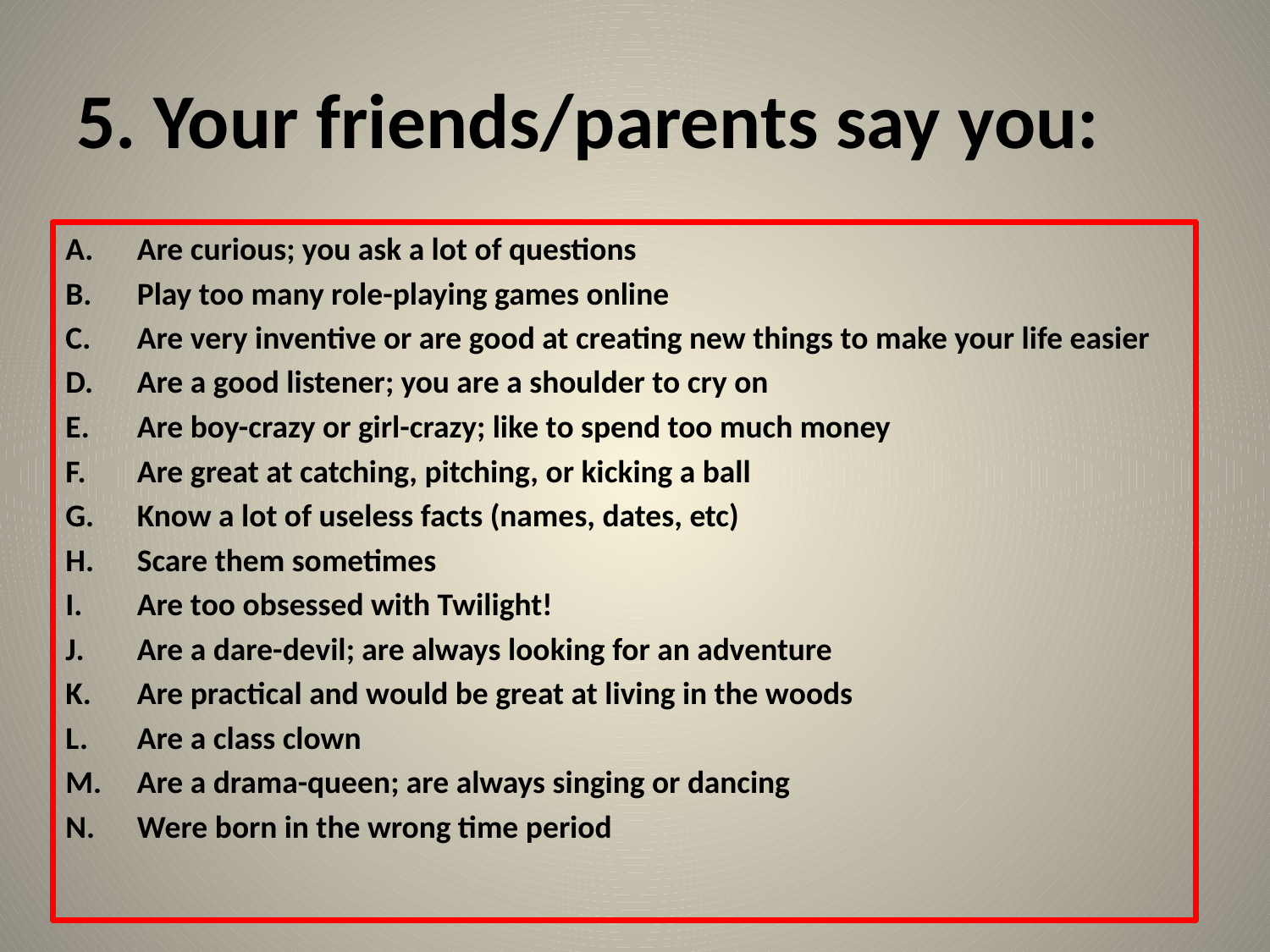

# 5. Your friends/parents say you:
Are curious; you ask a lot of questions
Play too many role-playing games online
Are very inventive or are good at creating new things to make your life easier
Are a good listener; you are a shoulder to cry on
Are boy-crazy or girl-crazy; like to spend too much money
Are great at catching, pitching, or kicking a ball
Know a lot of useless facts (names, dates, etc)
Scare them sometimes
Are too obsessed with Twilight!
Are a dare-devil; are always looking for an adventure
Are practical and would be great at living in the woods
Are a class clown
Are a drama-queen; are always singing or dancing
Were born in the wrong time period